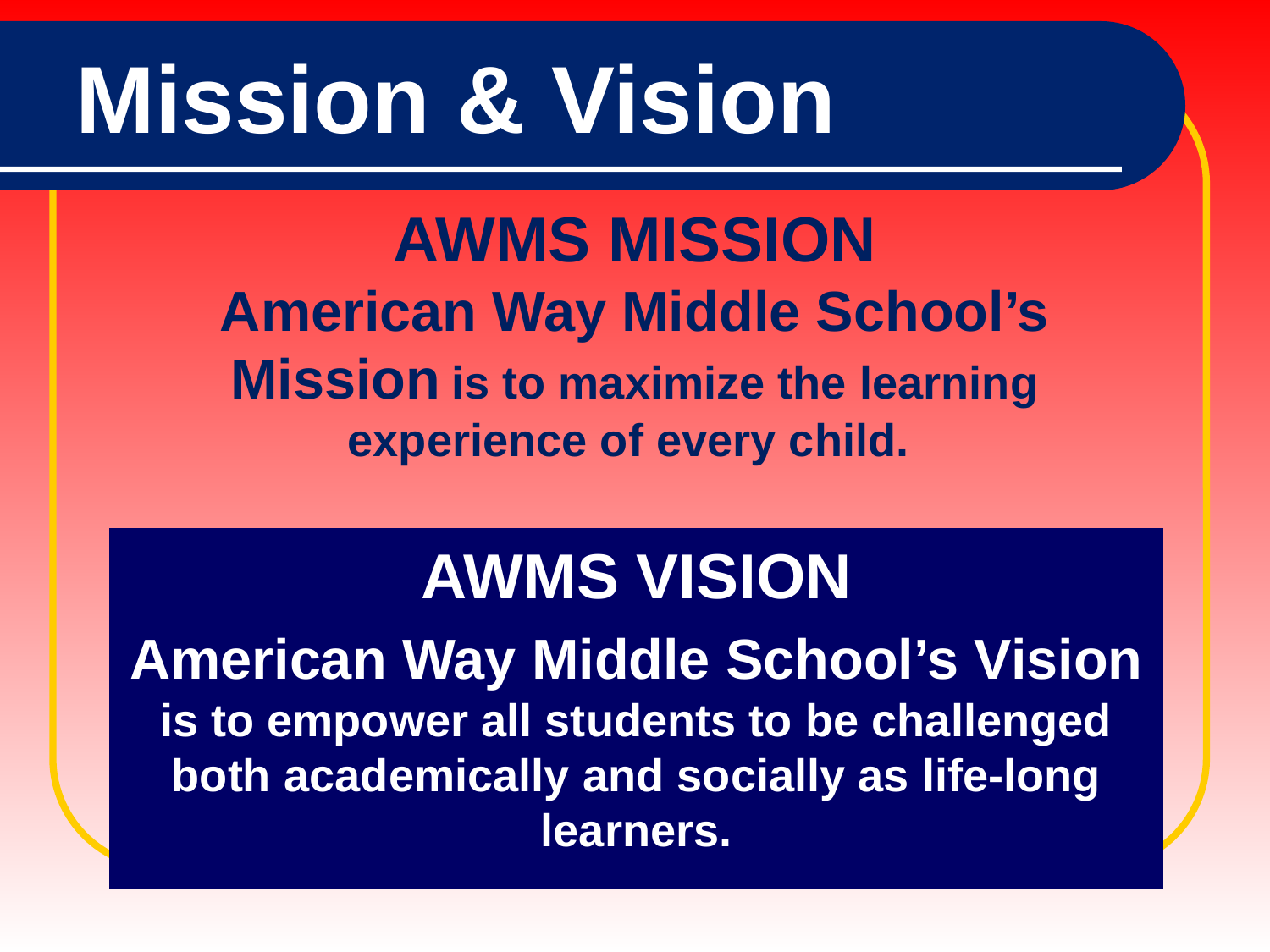

Mission & Vision
# AWMS MISSION American Way Middle School’s Mission is to maximize the learning experience of every child.
AWMS VISION
American Way Middle School’s Vision is to empower all students to be challenged both academically and socially as life-long learners.